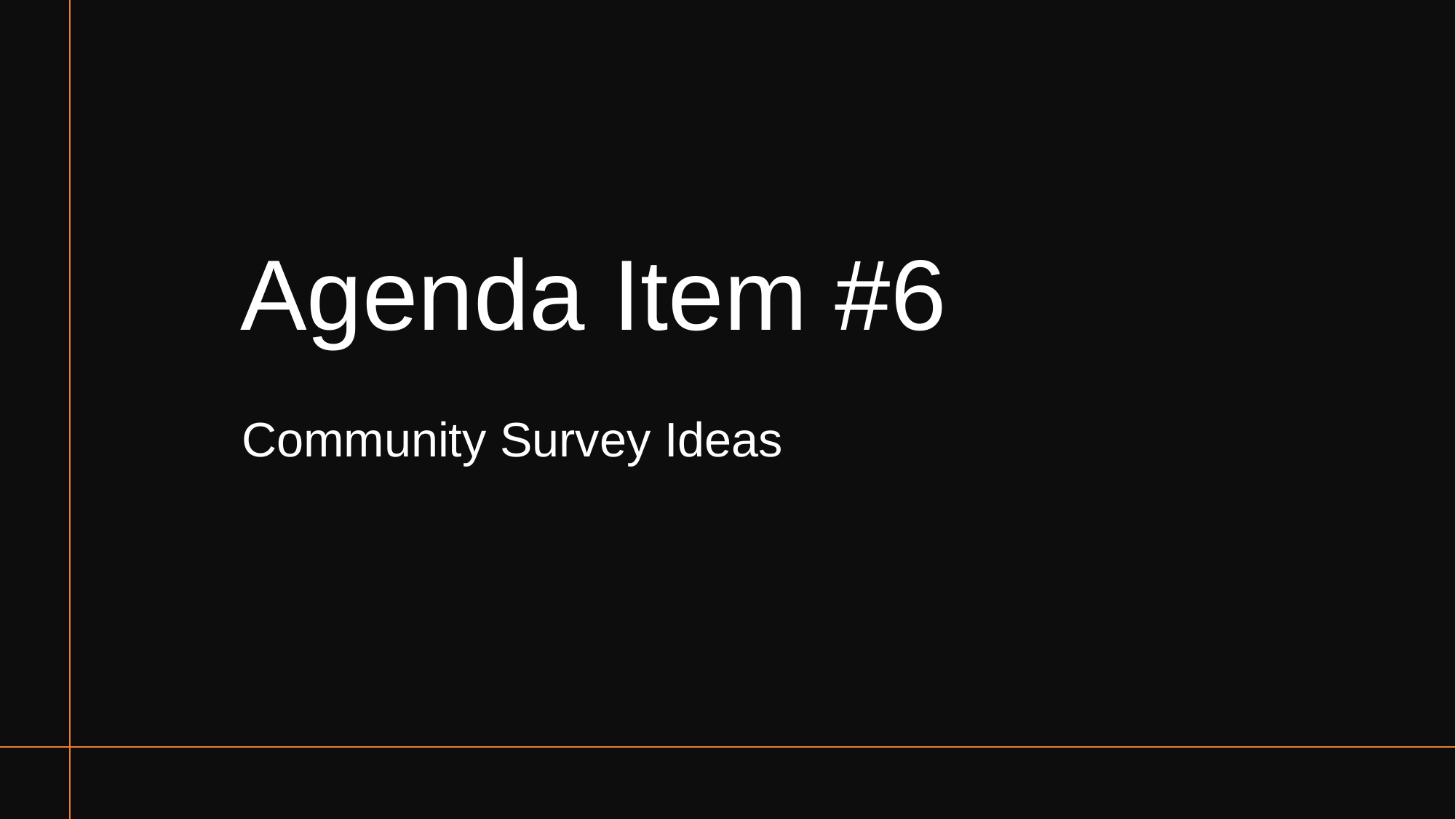

# Agenda Item #6
Community Survey Ideas